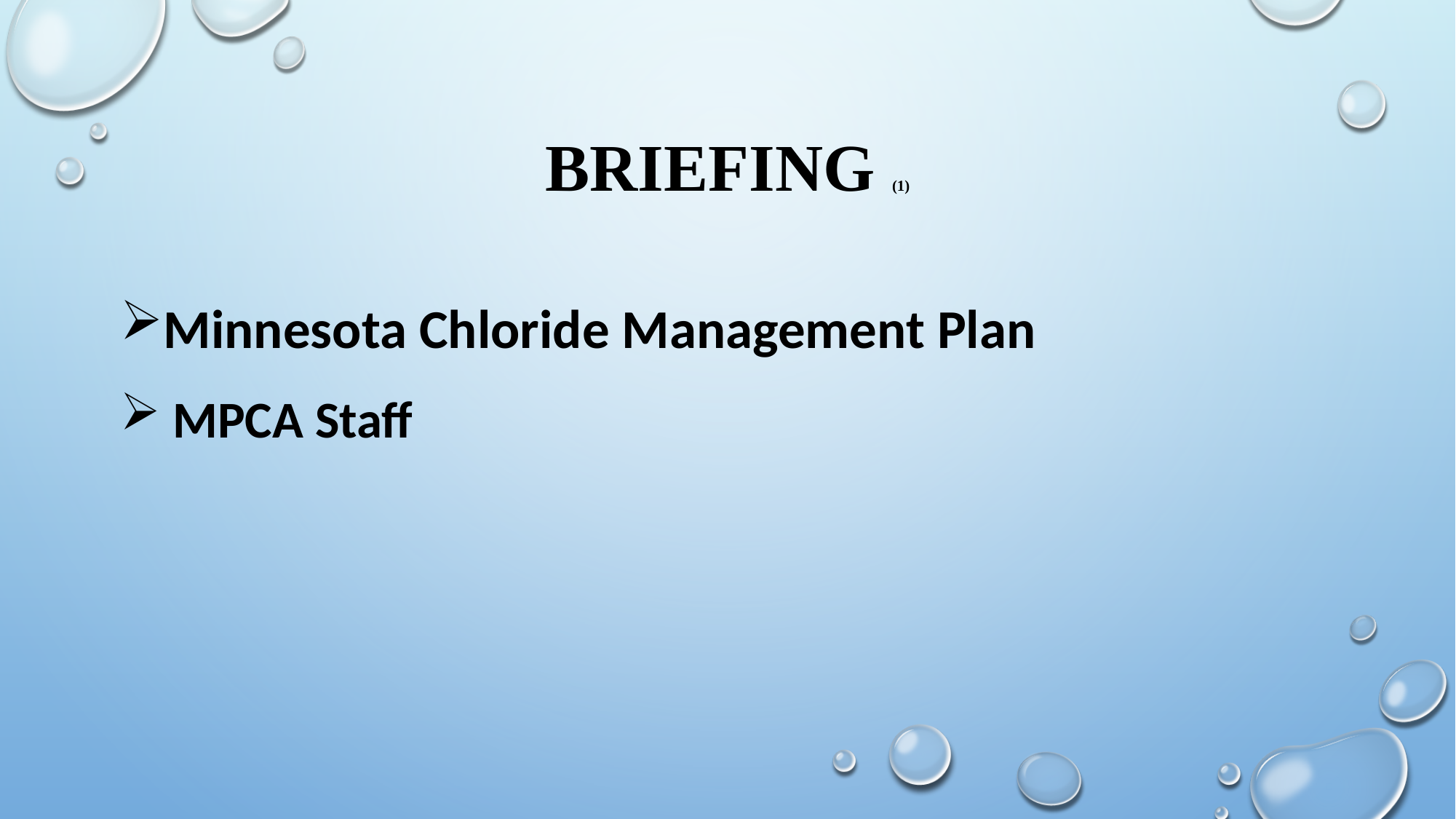

# Briefing (1)
Minnesota Chloride Management Plan
 MPCA Staff